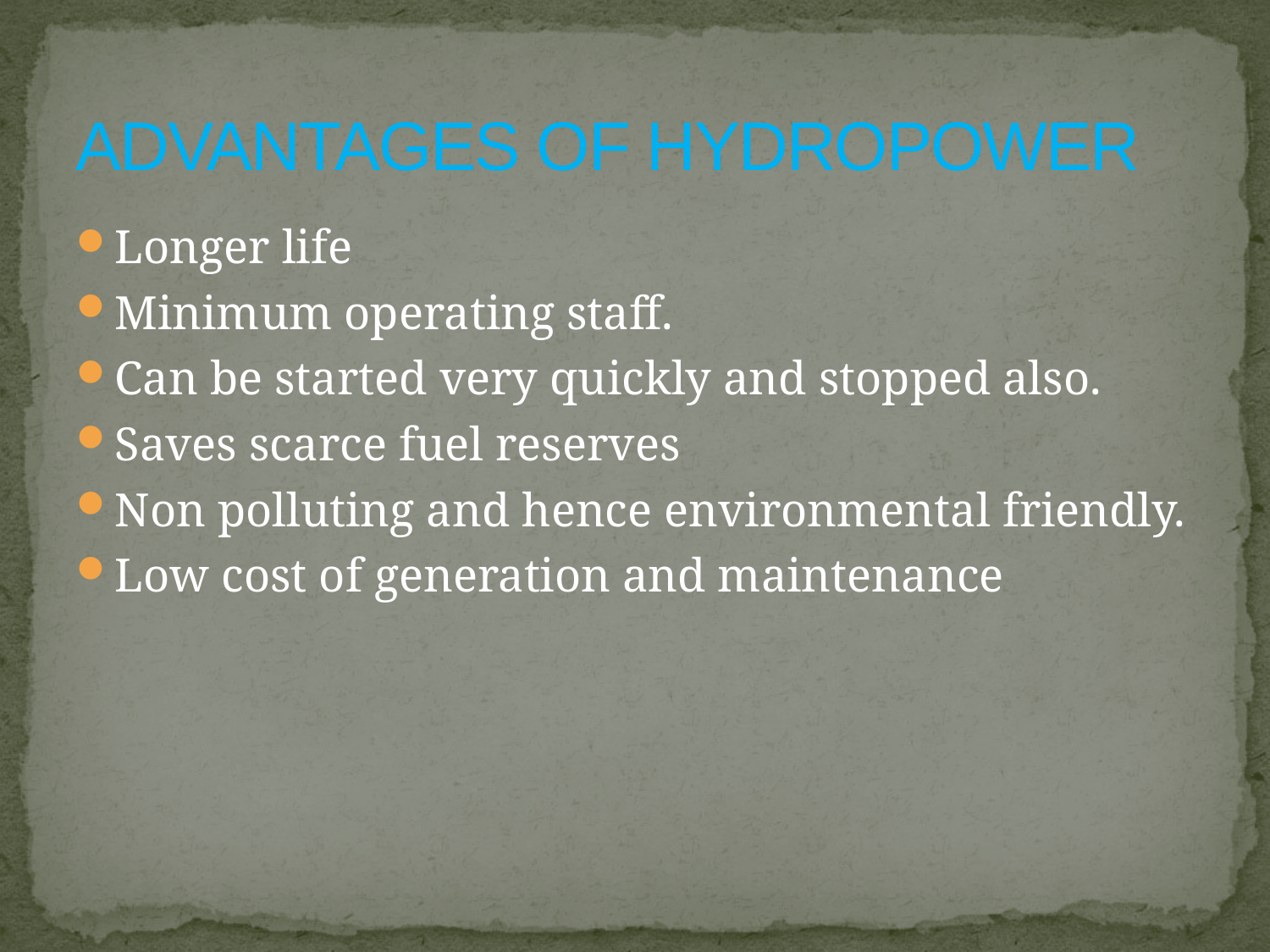

# ADVANTAGES OF HYDROPOWER
Longer life
Minimum operating staff.
Can be started very quickly and stopped also.
Saves scarce fuel reserves
Non polluting and hence environmental friendly.
Low cost of generation and maintenance